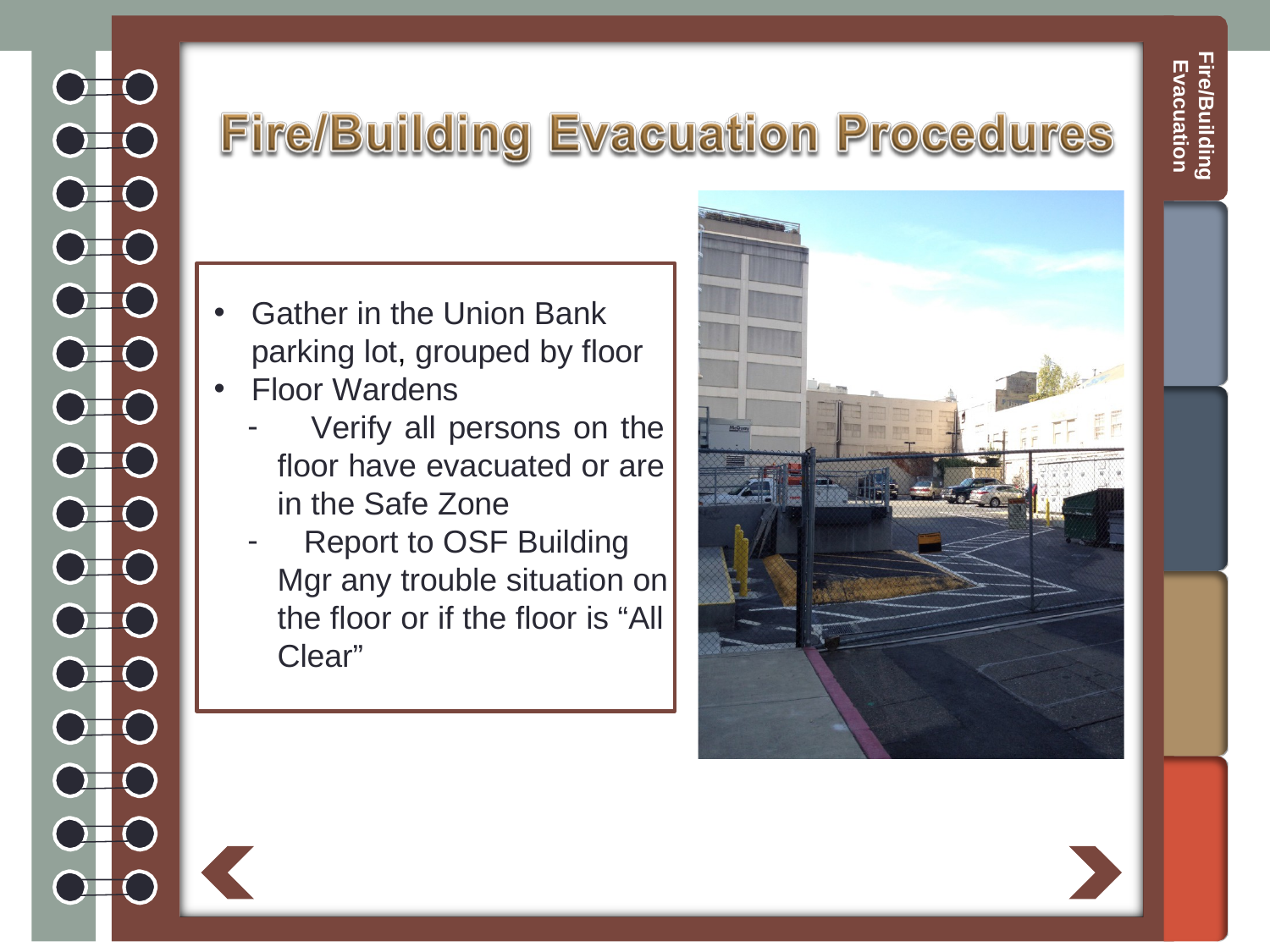

Fire/Building Evacuation

Gather in the Union Bank parking lot, grouped by floor
Floor Wardens
   Verify all persons on the floor have evacuated or are in the Safe Zone
   Report to OSF Building Mgr any trouble situation on the floor or if the floor is “All Clear”